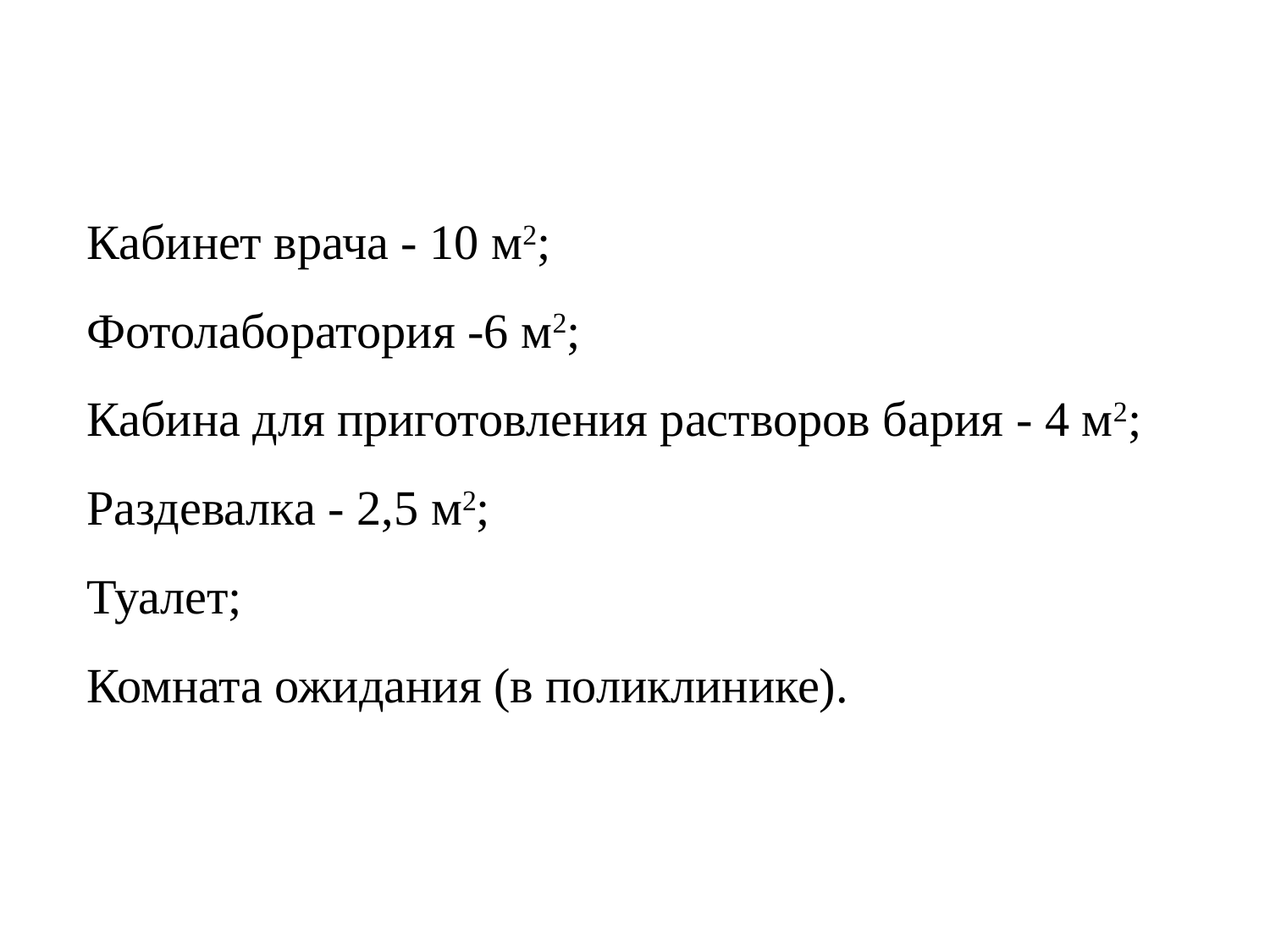

# Кабинет врача - 10 м2; Фотолаборатория -6 м2; Кабина для приготовления растворов бария - 4 м2; Раздевалка - 2,5 м2; Туалет; Комната ожидания (в поликлинике).